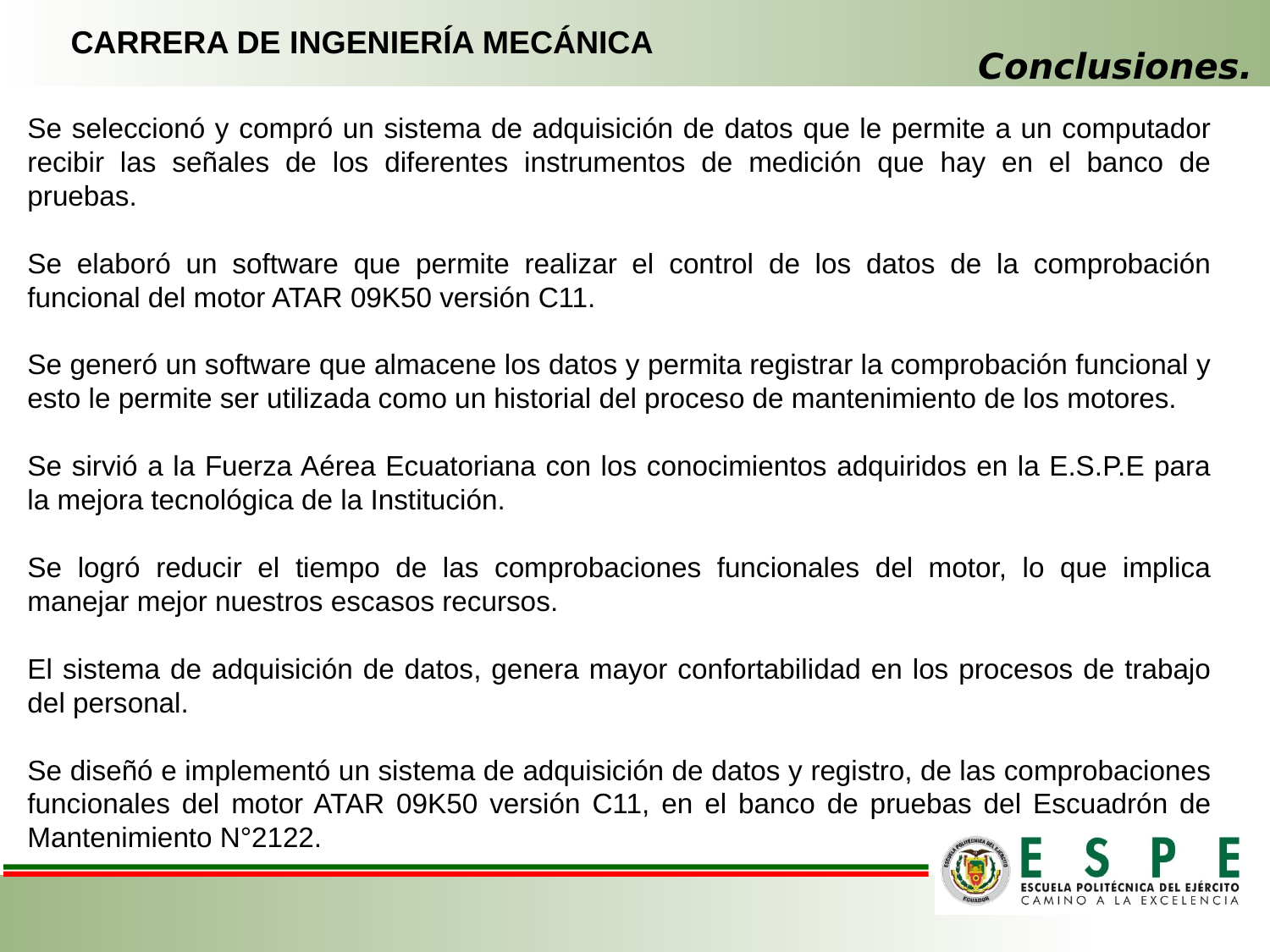

CARRERA DE INGENIERÍA MECÁNICA
# Conclusiones.
Se seleccionó y compró un sistema de adquisición de datos que le permite a un computador recibir las señales de los diferentes instrumentos de medición que hay en el banco de pruebas.

Se elaboró un software que permite realizar el control de los datos de la comprobación funcional del motor ATAR 09K50 versión C11.

Se generó un software que almacene los datos y permita registrar la comprobación funcional y esto le permite ser utilizada como un historial del proceso de mantenimiento de los motores.

Se sirvió a la Fuerza Aérea Ecuatoriana con los conocimientos adquiridos en la E.S.P.E para la mejora tecnológica de la Institución.

Se logró reducir el tiempo de las comprobaciones funcionales del motor, lo que implica manejar mejor nuestros escasos recursos.

El sistema de adquisición de datos, genera mayor confortabilidad en los procesos de trabajo del personal.

Se diseñó e implementó un sistema de adquisición de datos y registro, de las comprobaciones funcionales del motor ATAR 09K50 versión C11, en el banco de pruebas del Escuadrón de Mantenimiento N°2122.